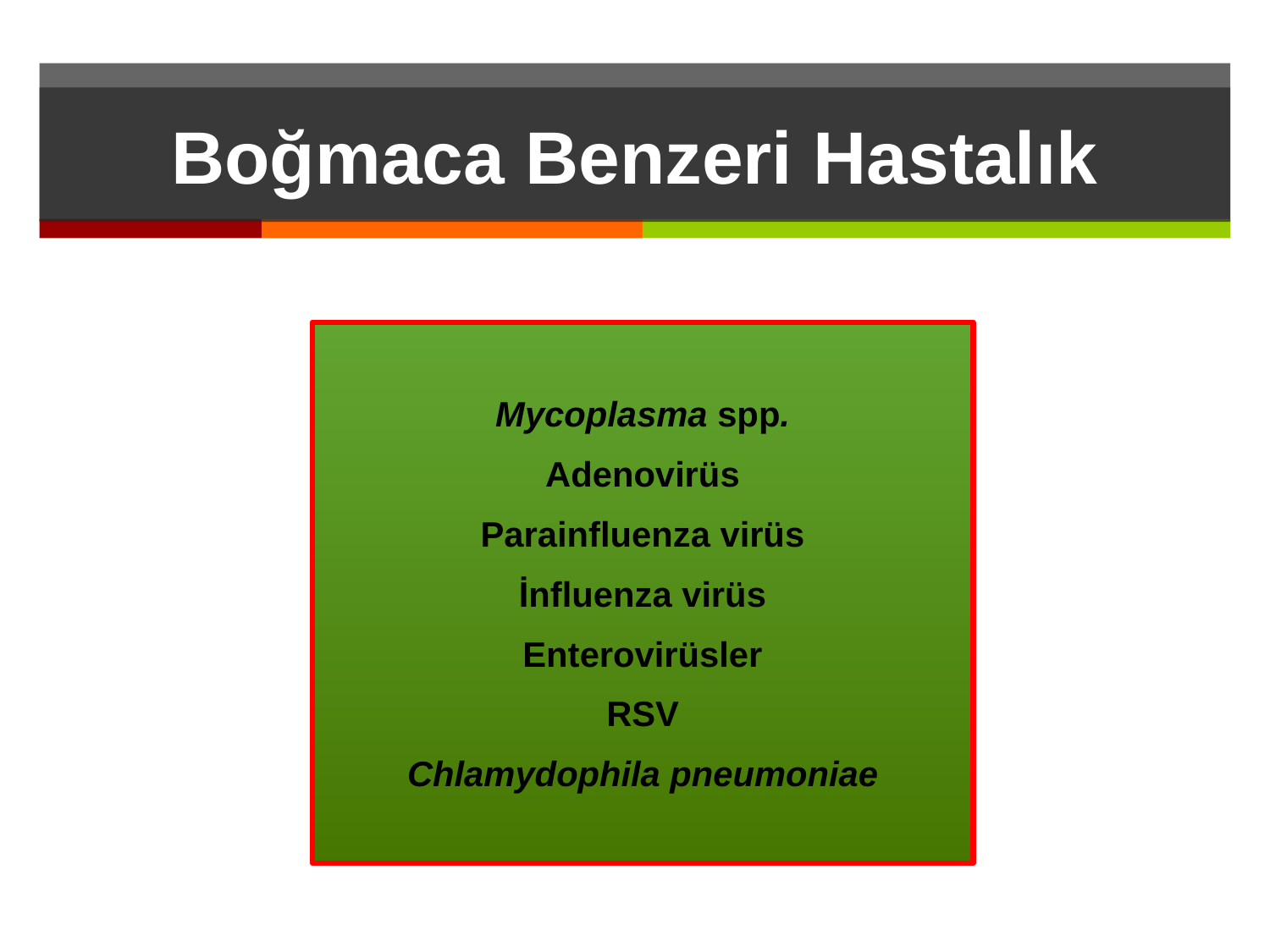

# Boğmaca Benzeri Hastalık
Mycoplasma spp.
Adenovirüs
Parainfluenza virüs
İnfluenza virüs
Enterovirüsler
RSV
Chlamydophila pneumoniae